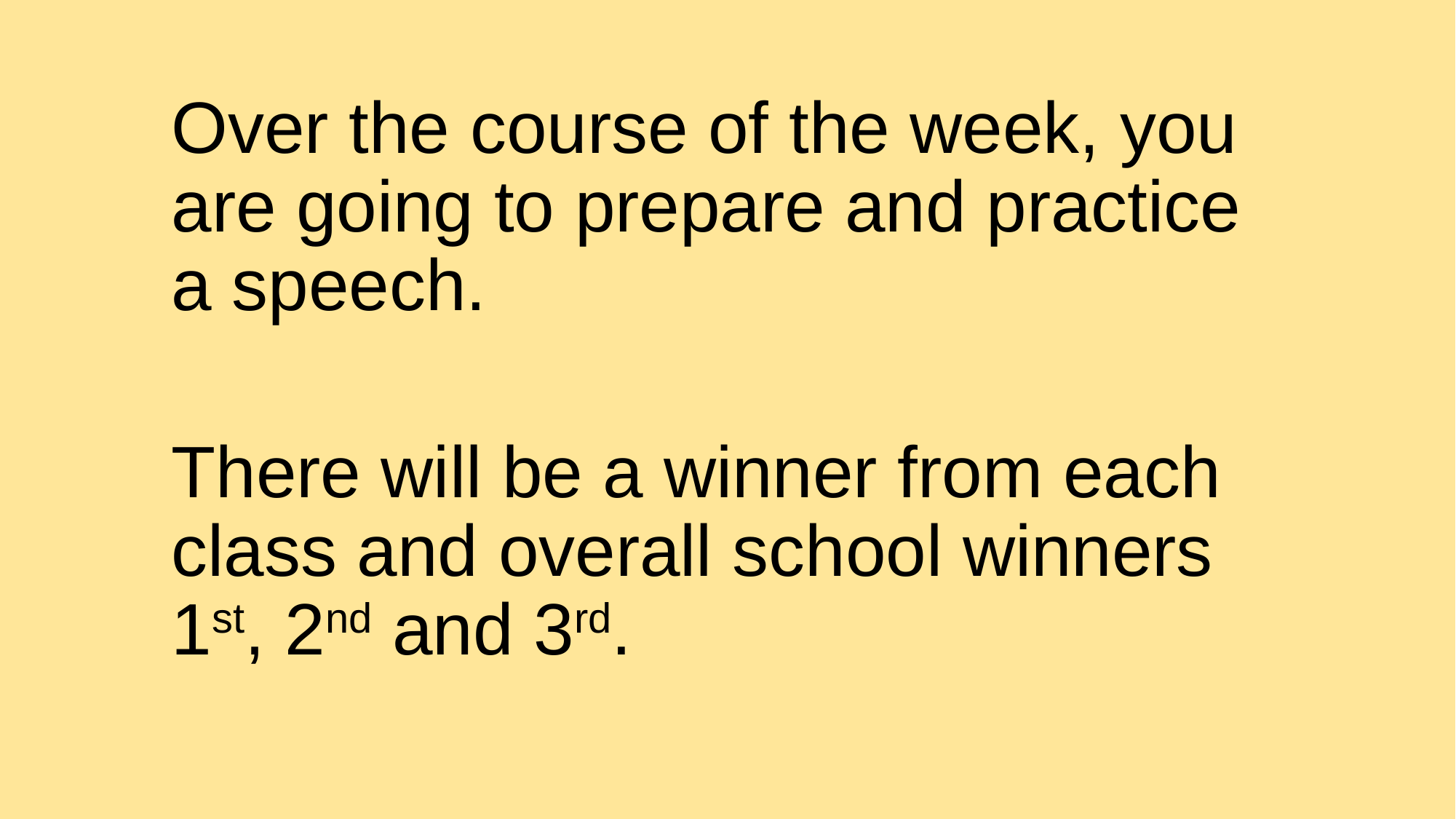

Over the course of the week, you are going to prepare and practice a speech.

There will be a winner from each class and overall school winners 1st, 2nd and 3rd.